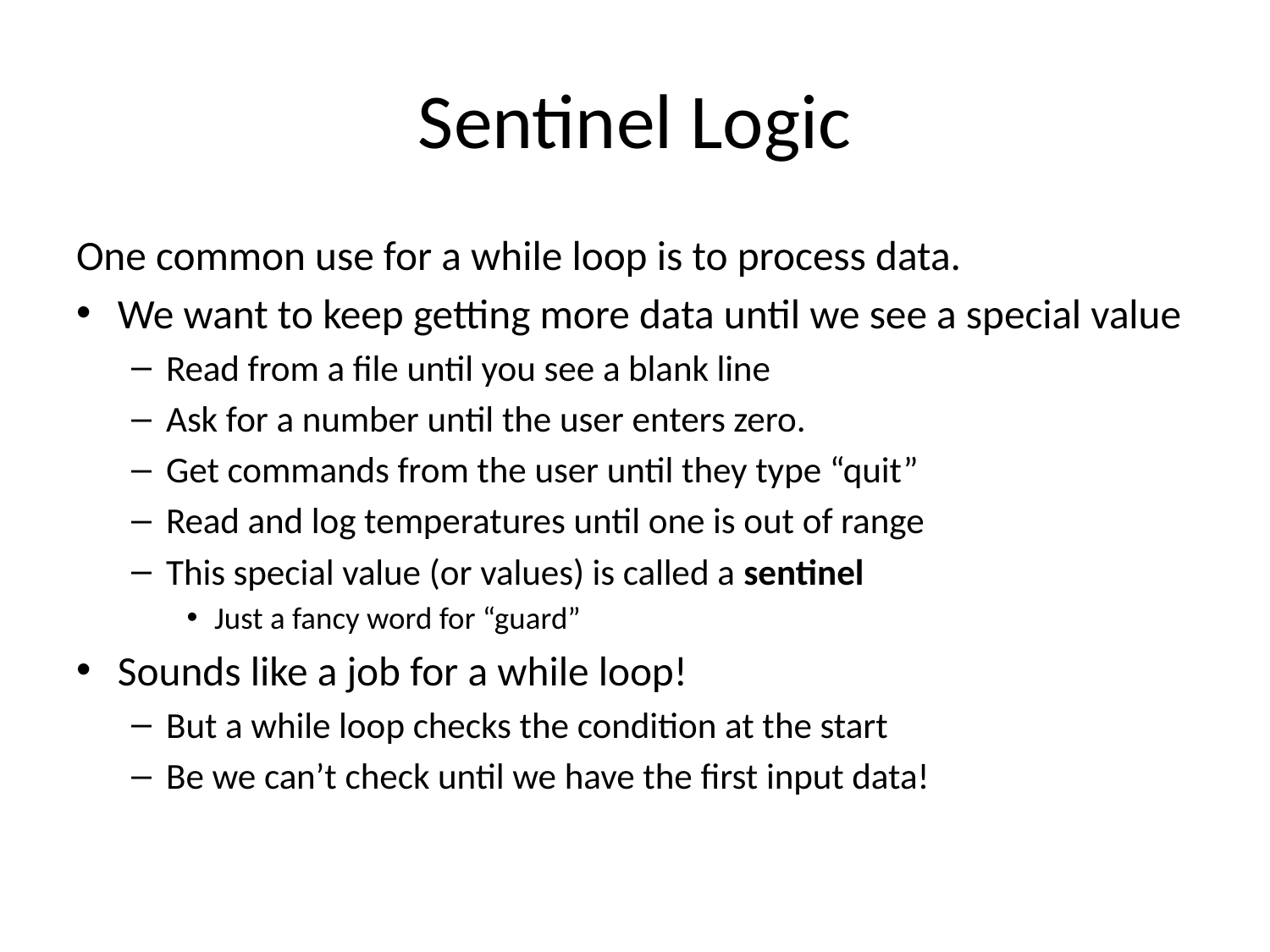

# Sentinel Logic
One common use for a while loop is to process data.
We want to keep getting more data until we see a special value
Read from a file until you see a blank line
Ask for a number until the user enters zero.
Get commands from the user until they type “quit”
Read and log temperatures until one is out of range
This special value (or values) is called a sentinel
Just a fancy word for “guard”
Sounds like a job for a while loop!
But a while loop checks the condition at the start
Be we can’t check until we have the first input data!